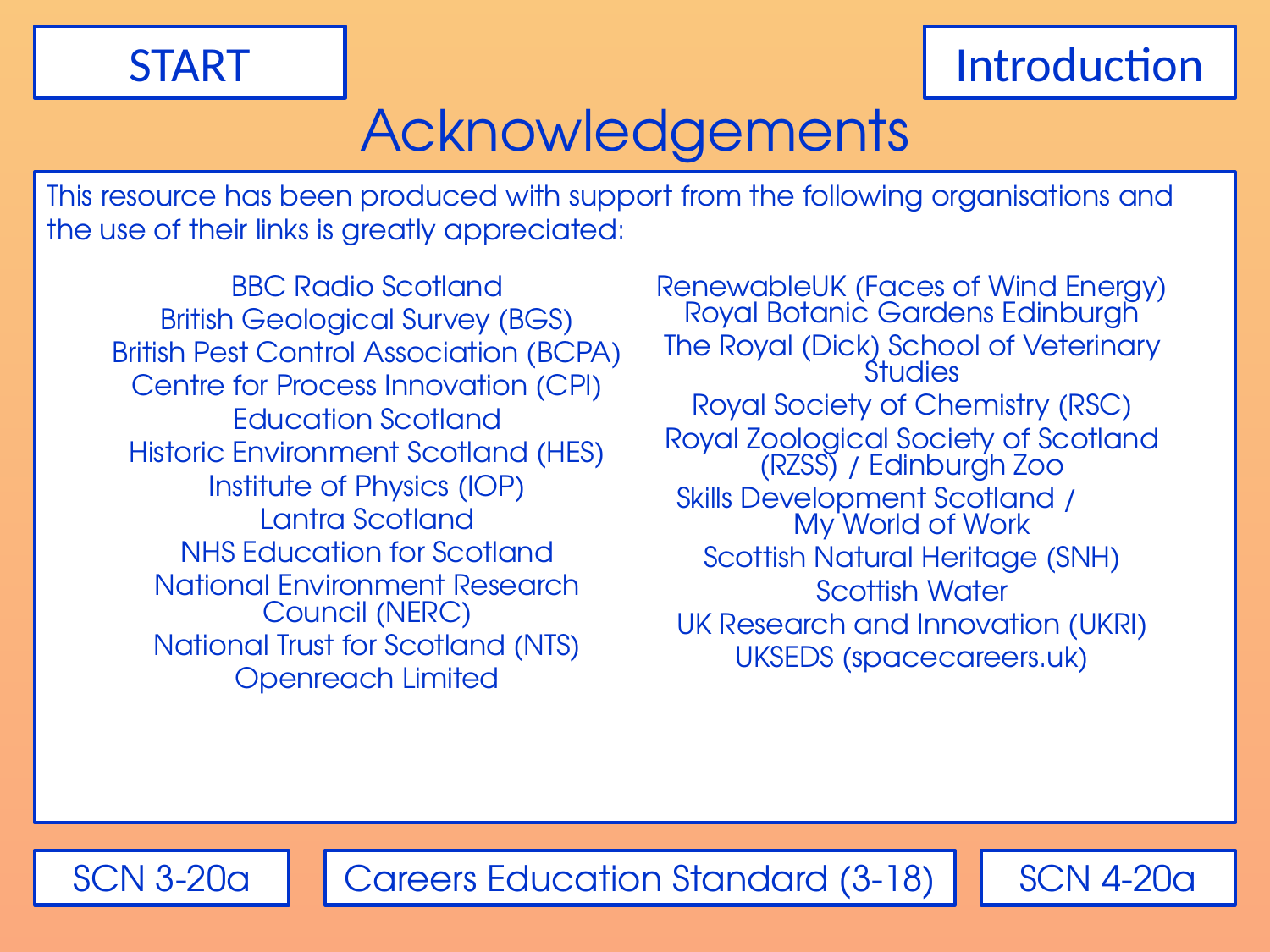

Introduction
START
# Acknowledgements
This resource has been produced with support from the following organisations and the use of their links is greatly appreciated:

| BBC Radio Scotland British Geological Survey (BGS) British Pest Control Association (BCPA) Centre for Process Innovation (CPI) Education Scotland Historic Environment Scotland (HES) Institute of Physics (IOP) Lantra Scotland NHS Education for Scotland National Environment Research Council (NERC) National Trust for Scotland (NTS) Openreach Limited | RenewableUK (Faces of Wind Energy) Royal Botanic Gardens Edinburgh The Royal (Dick) School of Veterinary Studies Royal Society of Chemistry (RSC) Royal Zoological Society of Scotland (RZSS) / Edinburgh Zoo Skills Development Scotland / My World of Work Scottish Natural Heritage (SNH) Scottish Water UK Research and Innovation (UKRI) UKSEDS (spacecareers.uk) |
| --- | --- |
|  |  |
SCN 3-20a
Careers Education Standard (3-18)
SCN 4-20a